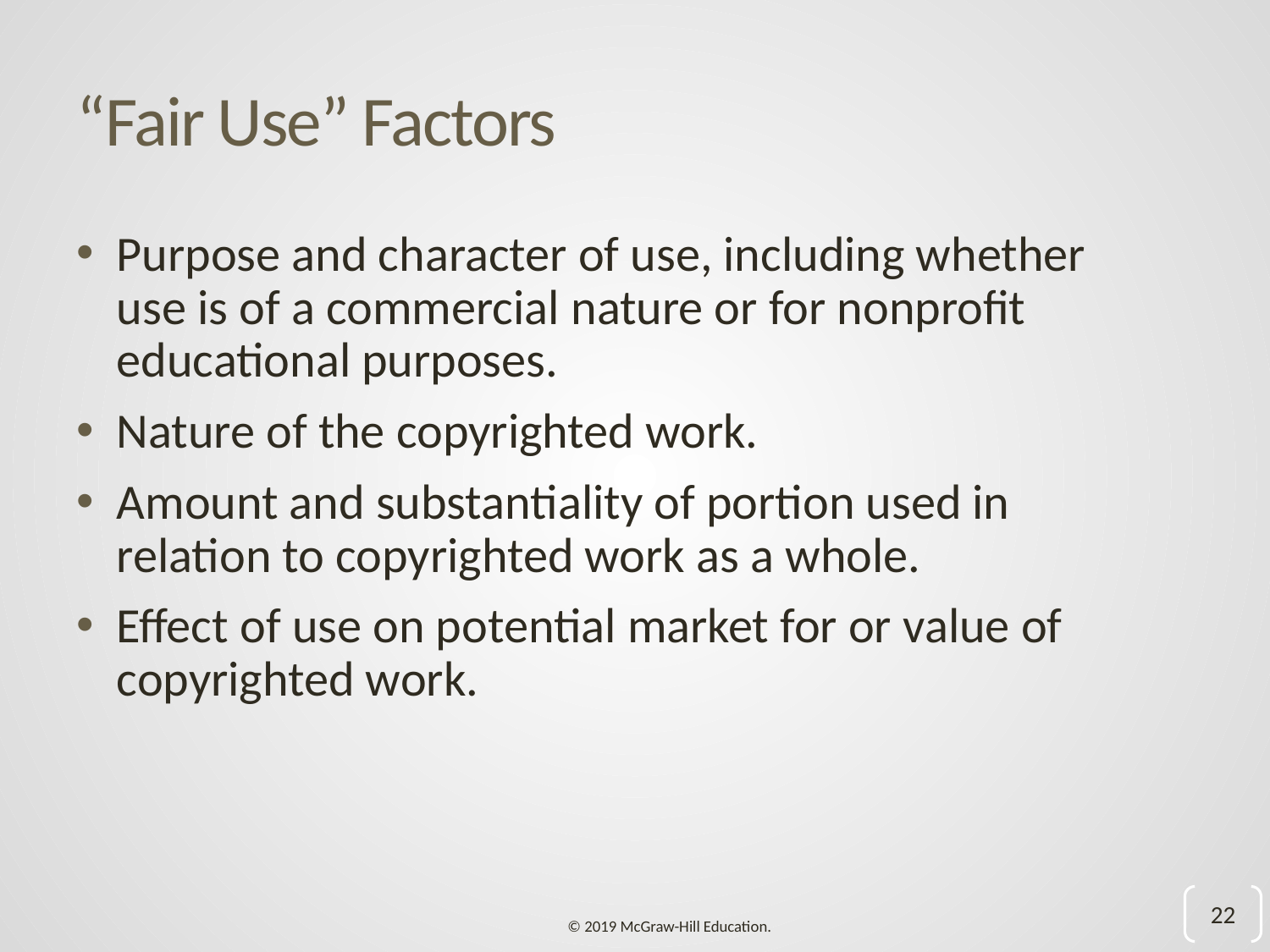

# “Fair Use” Factors
Purpose and character of use, including whether use is of a commercial nature or for nonprofit educational purposes.
Nature of the copyrighted work.
Amount and substantiality of portion used in relation to copyrighted work as a whole.
Effect of use on potential market for or value of copyrighted work.
22